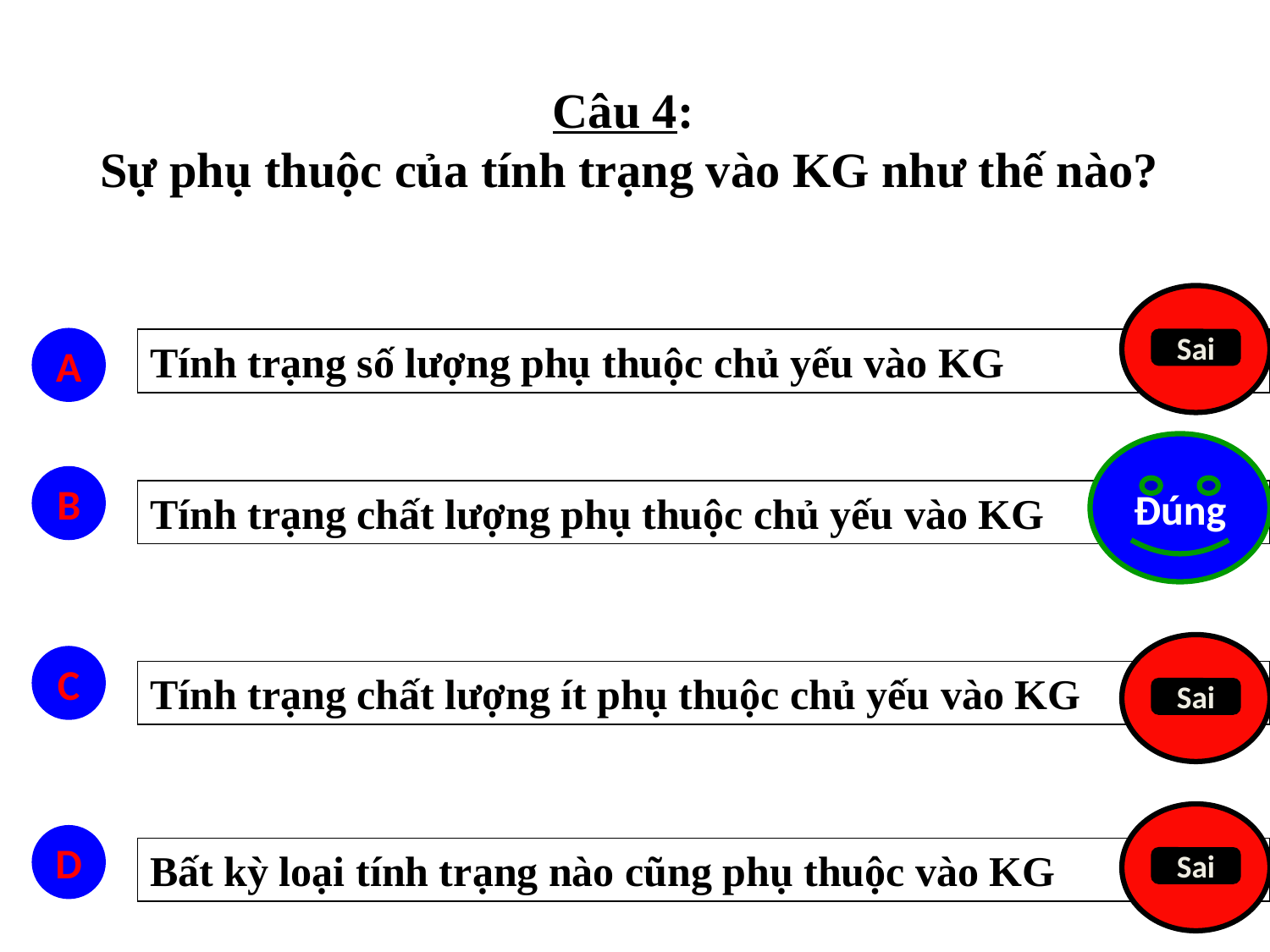

Câu 4:
Sự phụ thuộc của tính trạng vào KG như thế nào?

Sai
A
Tính trạng số lượng phụ thuộc chủ yếu vào KG
Đúng
B
Tính trạng chất lượng phụ thuộc chủ yếu vào KG

Sai
C
Tính trạng chất lượng ít phụ thuộc chủ yếu vào KG

Sai
D
Bất kỳ loại tính trạng nào cũng phụ thuộc vào KG